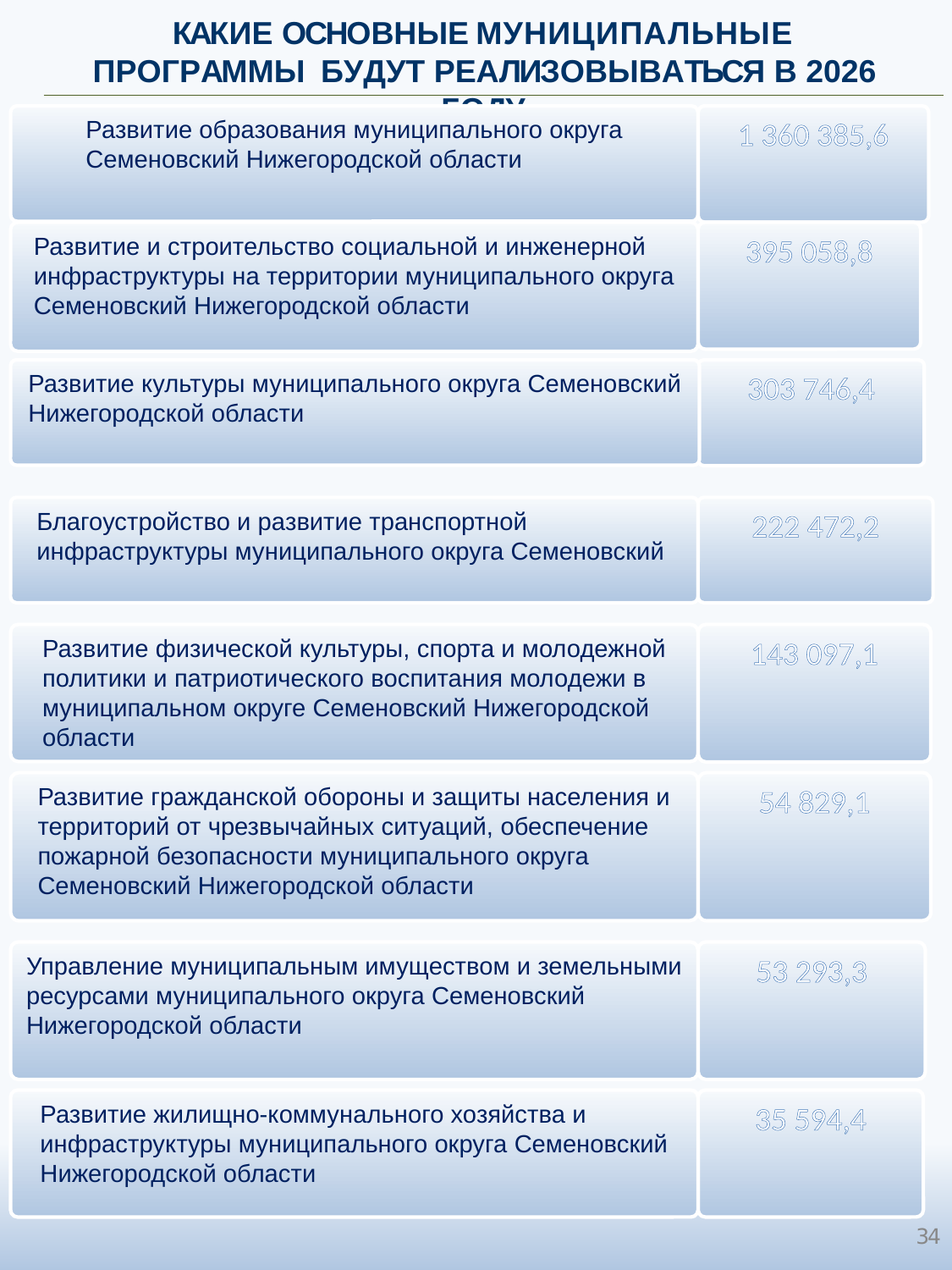

КАКИЕ ОСНОВНЫЕ МУНИЦИПАЛЬНЫЕ ПРОГРАММЫ  БУДУТ РЕАЛИЗОВЫВАТЬСЯ В 2026 ГОДУ

Развитие образования муниципального округа Семеновский Нижегородской области
1 360 385,6

Развитие и строительство социальной и инженерной инфраструктуры на территории муниципального округа Семеновский Нижегородской области
395 058,8
Развитие культуры муниципального округа Семеновский Нижегородской области
303 746,4
Благоустройство и развитие транспортной инфраструктуры муниципального округа Семеновский
222 472,2
Развитие физической культуры, спорта и молодежной политики и патриотического воспитания молодежи в муниципальном округе Семеновский Нижегородской области
143 097,1
53 395,0 тыс. рублей

Развитие гражданской обороны и защиты населения и территорий от чрезвычайных ситуаций, обеспечение пожарной безопасности муниципального округа Семеновский Нижегородской области
54 829,1

Управление муниципальным имуществом и земельными ресурсами муниципального округа Семеновский Нижегородской области
53 293,3
Развитие жилищно-коммунального хозяйства и инфраструктуры муниципального округа Семеновский Нижегородской области
35 594,4
34